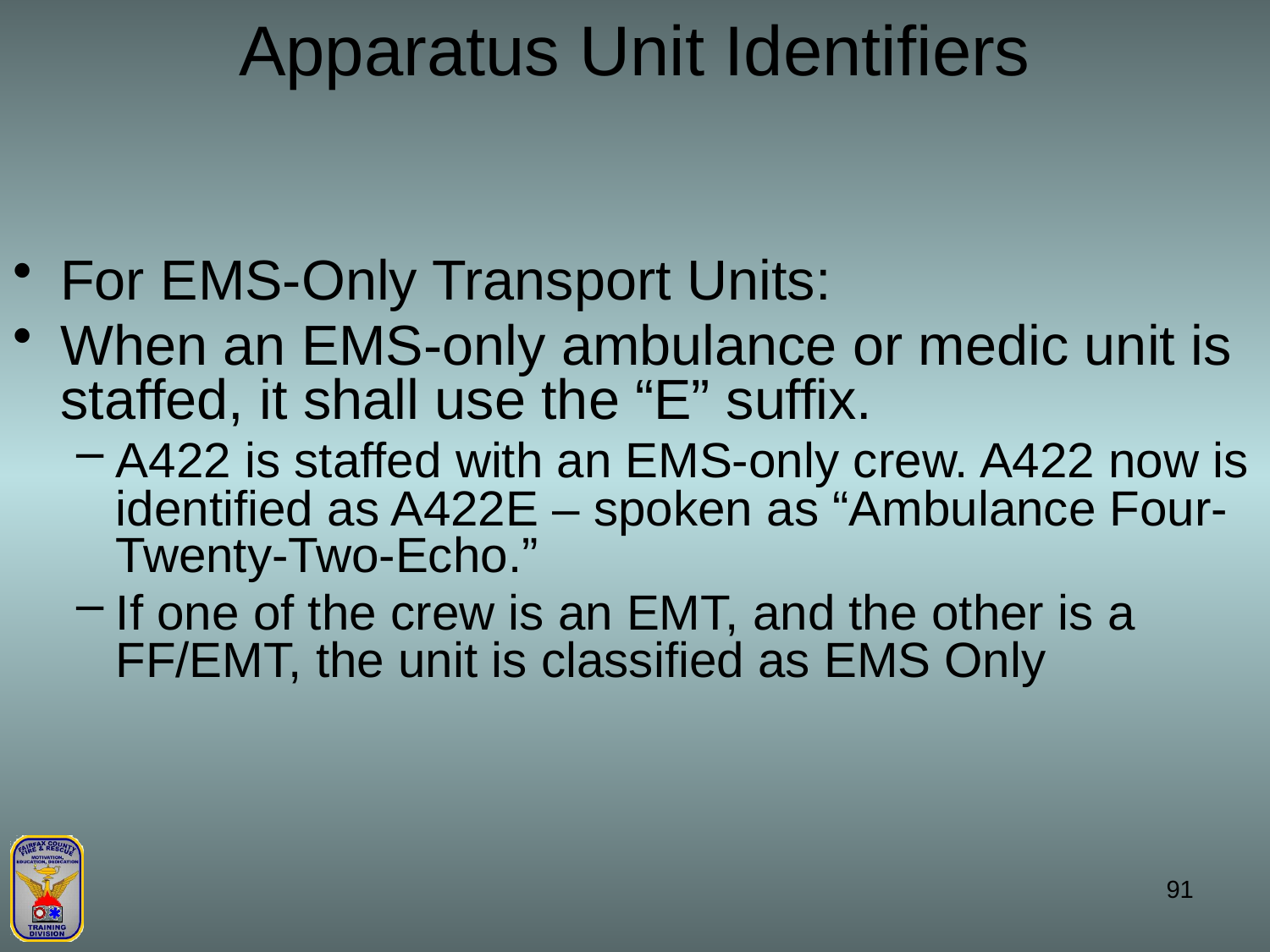

# Apparatus Unit Identifiers

For EMS-Only Transport Units:
When an EMS-only ambulance or medic unit is staffed, it shall use the “E” suffix.
A422 is staffed with an EMS-only crew. A422 now is identified as A422E – spoken as “Ambulance Four-Twenty-Two-Echo.”
If one of the crew is an EMT, and the other is a FF/EMT, the unit is classified as EMS Only
91